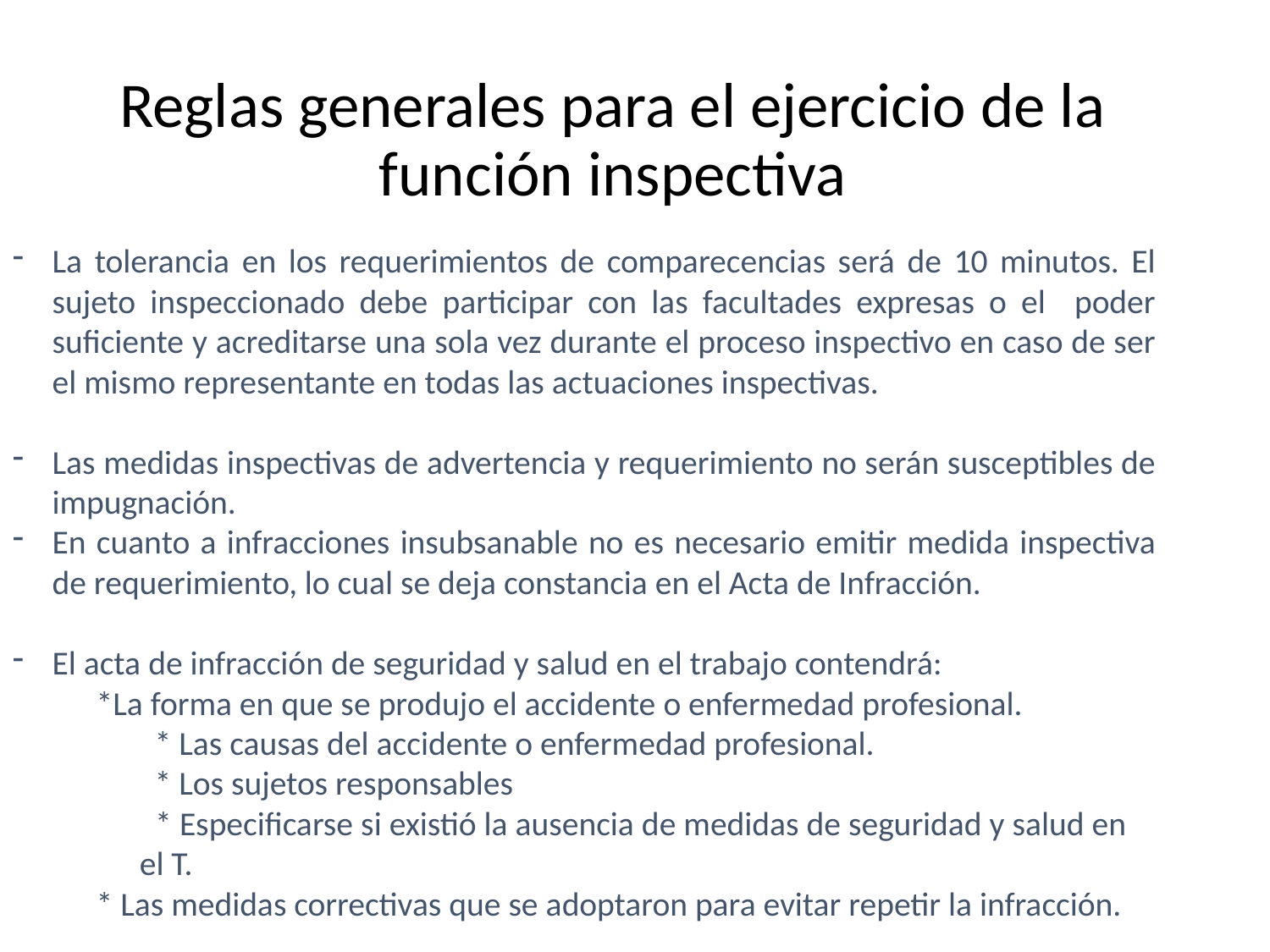

Reglas generales para el ejercicio de la función inspectiva
La tolerancia en los requerimientos de comparecencias será de 10 minutos. El sujeto inspeccionado debe participar con las facultades expresas o el  poder suficiente y acreditarse una sola vez durante el proceso inspectivo en caso de ser el mismo representante en todas las actuaciones inspectivas.

Las medidas inspectivas de advertencia y requerimiento no serán susceptibles de impugnación.
En cuanto a infracciones insubsanable no es necesario emitir medida inspectiva de requerimiento, lo cual se deja constancia en el Acta de Infracción.

El acta de infracción de seguridad y salud en el trabajo contendrá:
           *La forma en que se produjo el accidente o enfermedad profesional.
	  * Las causas del accidente o enfermedad profesional.
	  * Los sujetos responsables
	  * Especificarse si existió la ausencia de medidas de seguridad y salud en 		el T.
           * Las medidas correctivas que se adoptaron para evitar repetir la infracción.